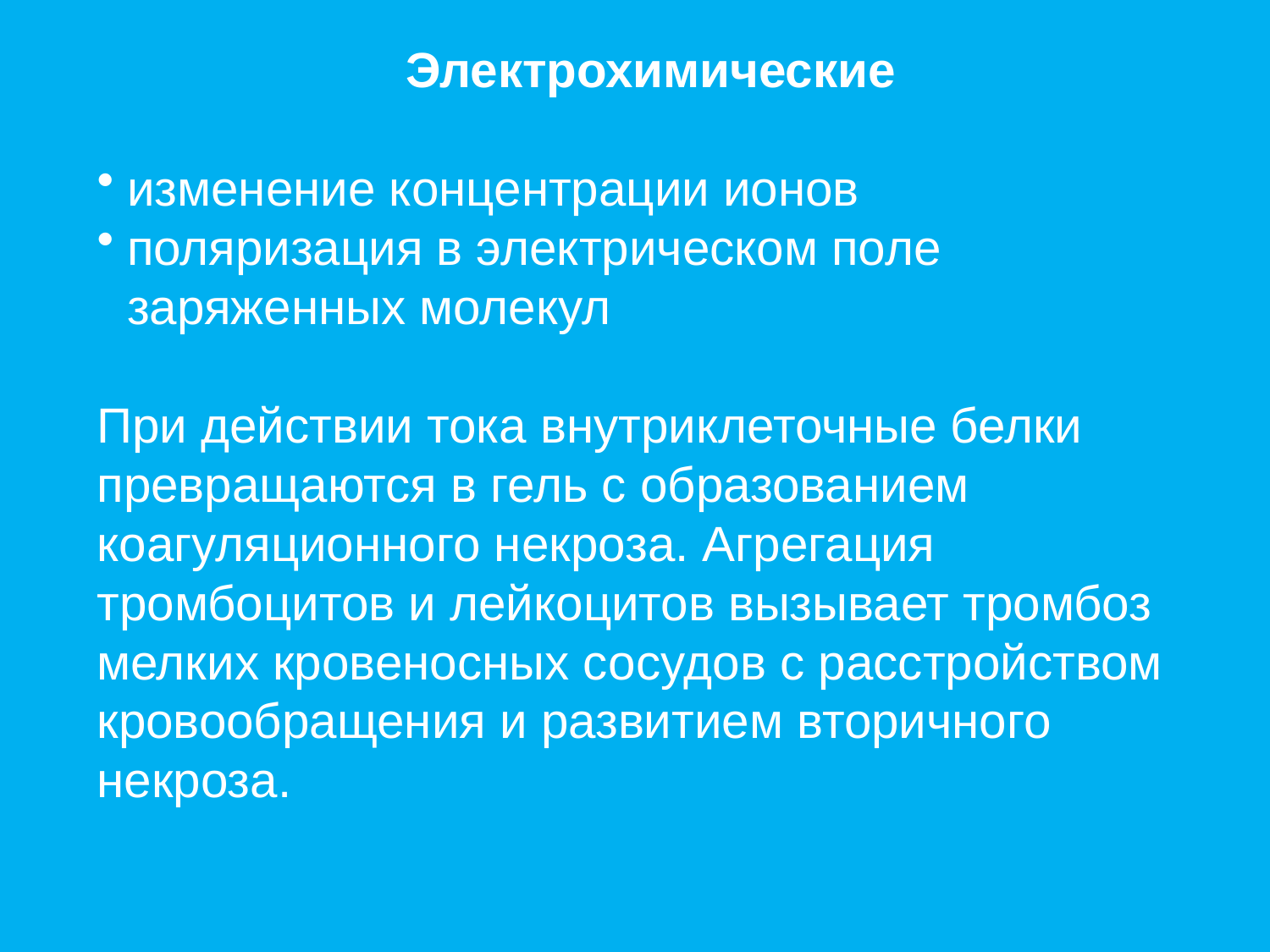

Электрохимические

изменение концентрации ионов
поляризация в электрическом поле заряженных молекул

При действии тока внутриклеточные белки превращаются в гель с образованием коагуляционного некроза. Агрегация тромбоцитов и лейкоцитов вызывает тромбоз мелких кровеносных сосудов с расстройством кровообращения и развитием вторичного некроза.